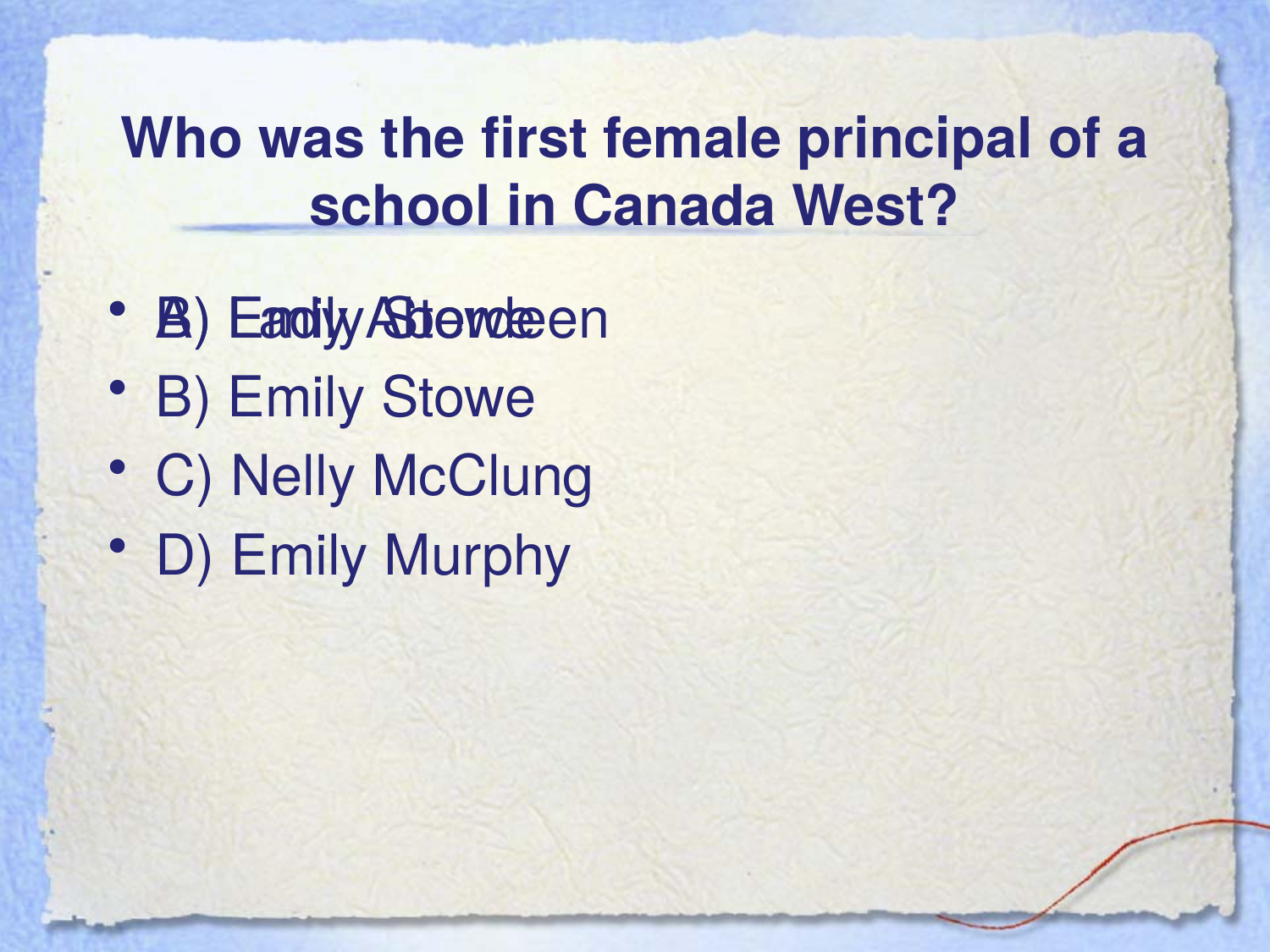

# Who was the first female principal of a school in Canada West?
A) Lady Aberdeen
B) Emily Stowe
C) Nelly McClung
D) Emily Murphy
B) Emily Stowe